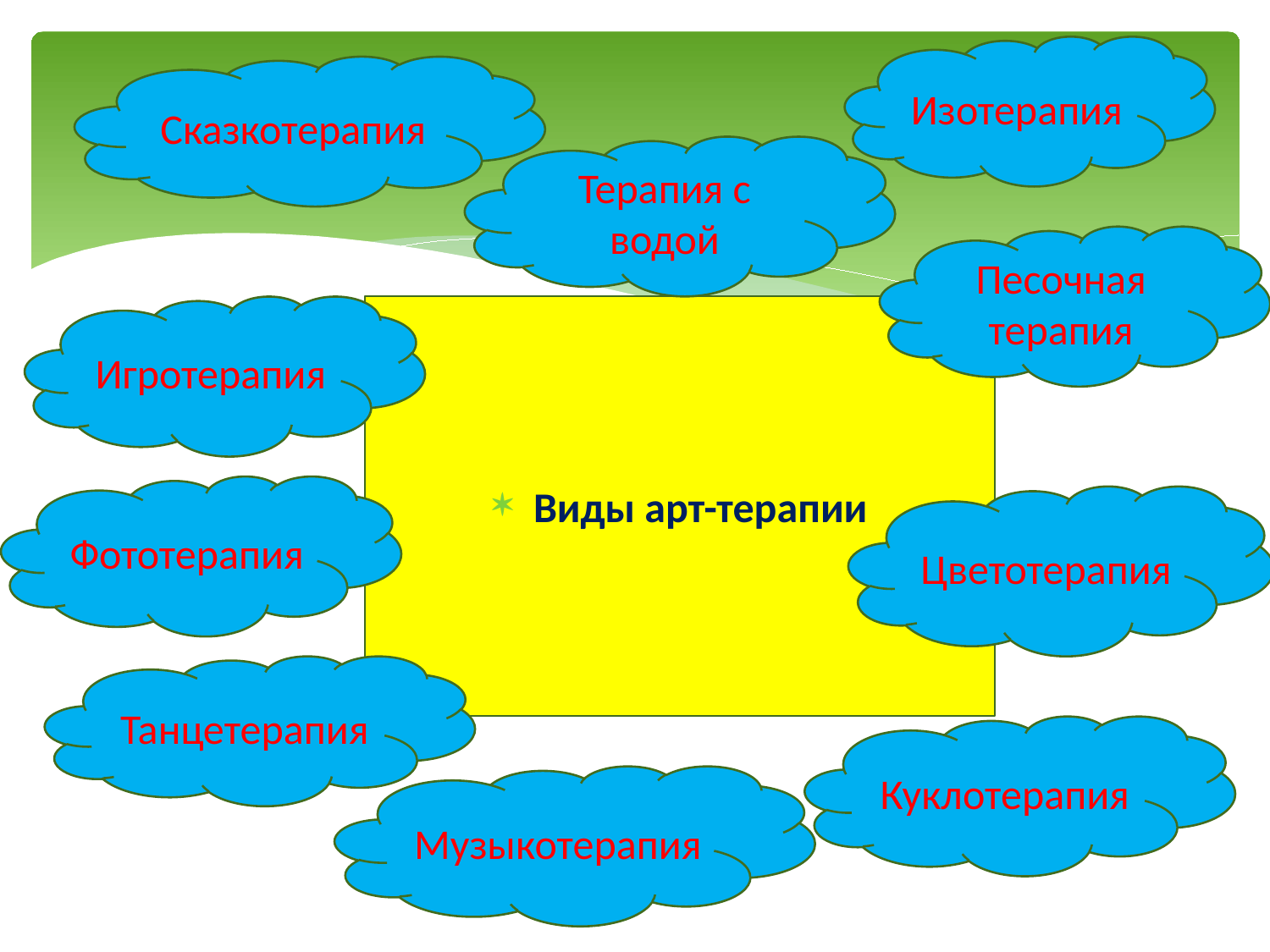

Изотерапия
Сказкотерапия
Терапия с водой
Песочная
терапия
Игротерапия
Виды арт-терапии
Фототерапия
Цветотерапия
Танцетерапия
Куклотерапия
Музыкотерапия